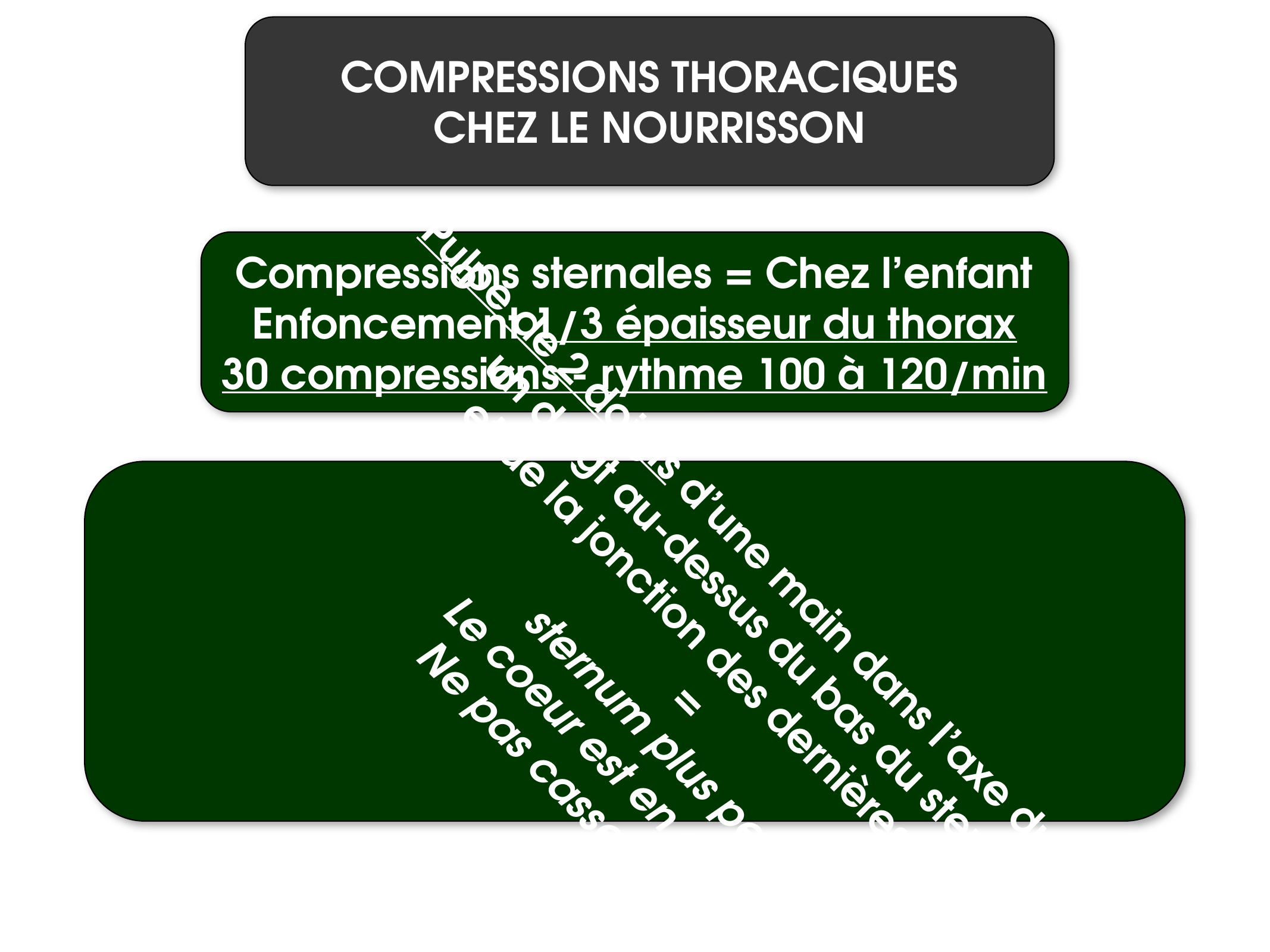

COMPRESSIONS THORACIQUES
CHEZ LE NOURRISSON

Compressions sternales = Chez l’enfant
Enfoncement 1/3 épaisseur du thorax
30 compressions - rythme 100 à 120/min

Pulpe de 2 doigts d’une main dans l’axe du sternum
 un doigt au-dessus du bas du sternum
et de la jonction des dernières côtes
=
sternum plus petit
Le coeur est en dessous
Ne pas casser les côte